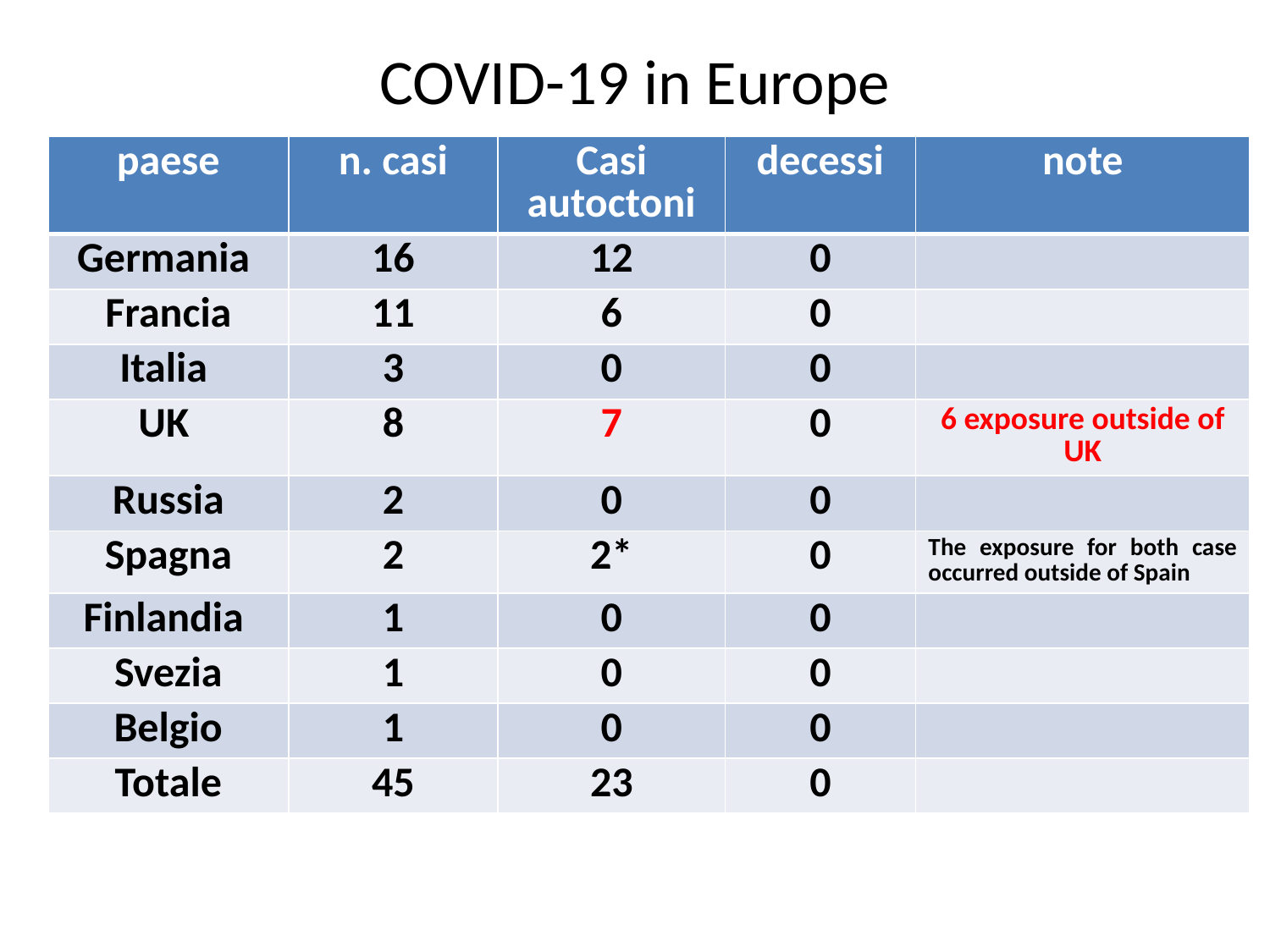

# COVID-19 in Europe
| paese | n. casi | Casi autoctoni | decessi | note |
| --- | --- | --- | --- | --- |
| Germania | 16 | 12 | 0 |  |
| Francia | 11 | 6 | 0 |  |
| Italia | 3 | 0 | 0 |  |
| UK | 8 | 7 | 0 | 6 exposure outside of UK |
| Russia | 2 | 0 | 0 |  |
| Spagna | 2 | 2\* | 0 | The exposure for both case occurred outside of Spain |
| Finlandia | 1 | 0 | 0 |  |
| Svezia | 1 | 0 | 0 |  |
| Belgio | 1 | 0 | 0 |  |
| Totale | 45 | 23 | 0 |  |